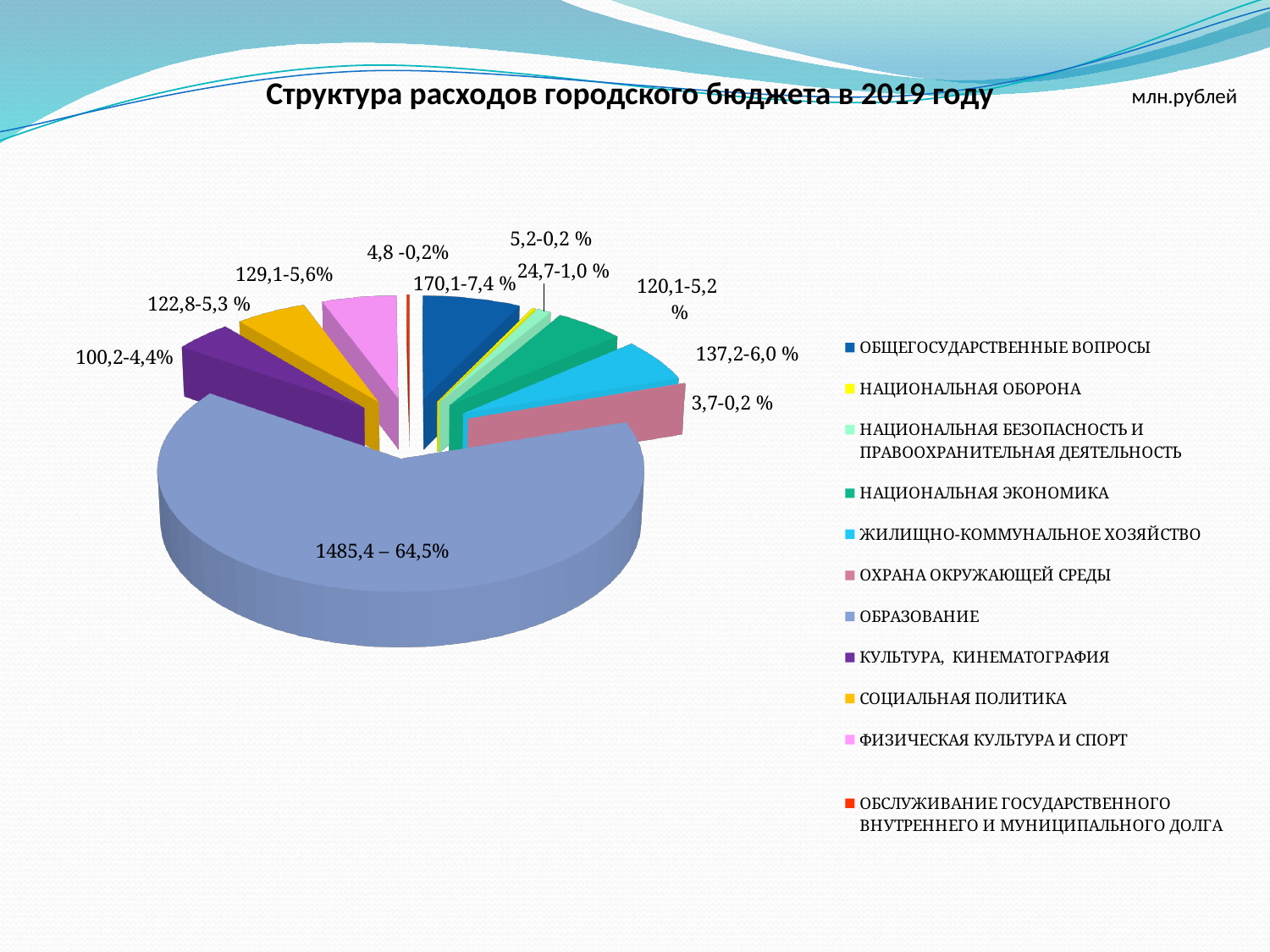

# Структура расходов городского бюджета в 2019 году
млн.рублей

[unsupported chart]